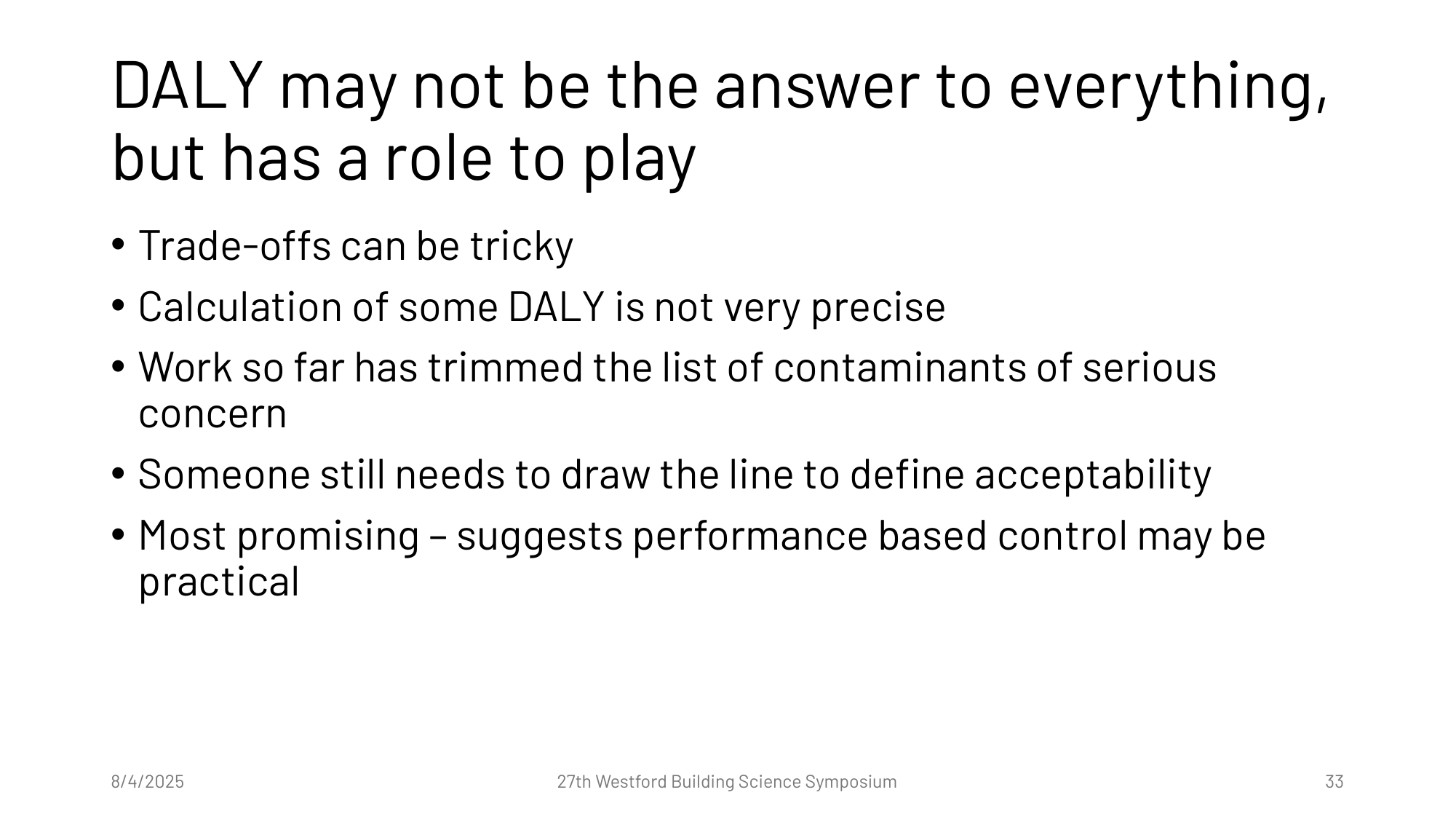

# DALY may not be the answer to everything, but has a role to play
Trade-offs can be tricky
Calculation of some DALY is not very precise
Work so far has trimmed the list of contaminants of serious concern
Someone still needs to draw the line to define acceptability
Most promising – suggests performance based control may be practical
8/4/2025
27th Westford Building Science Symposium
33